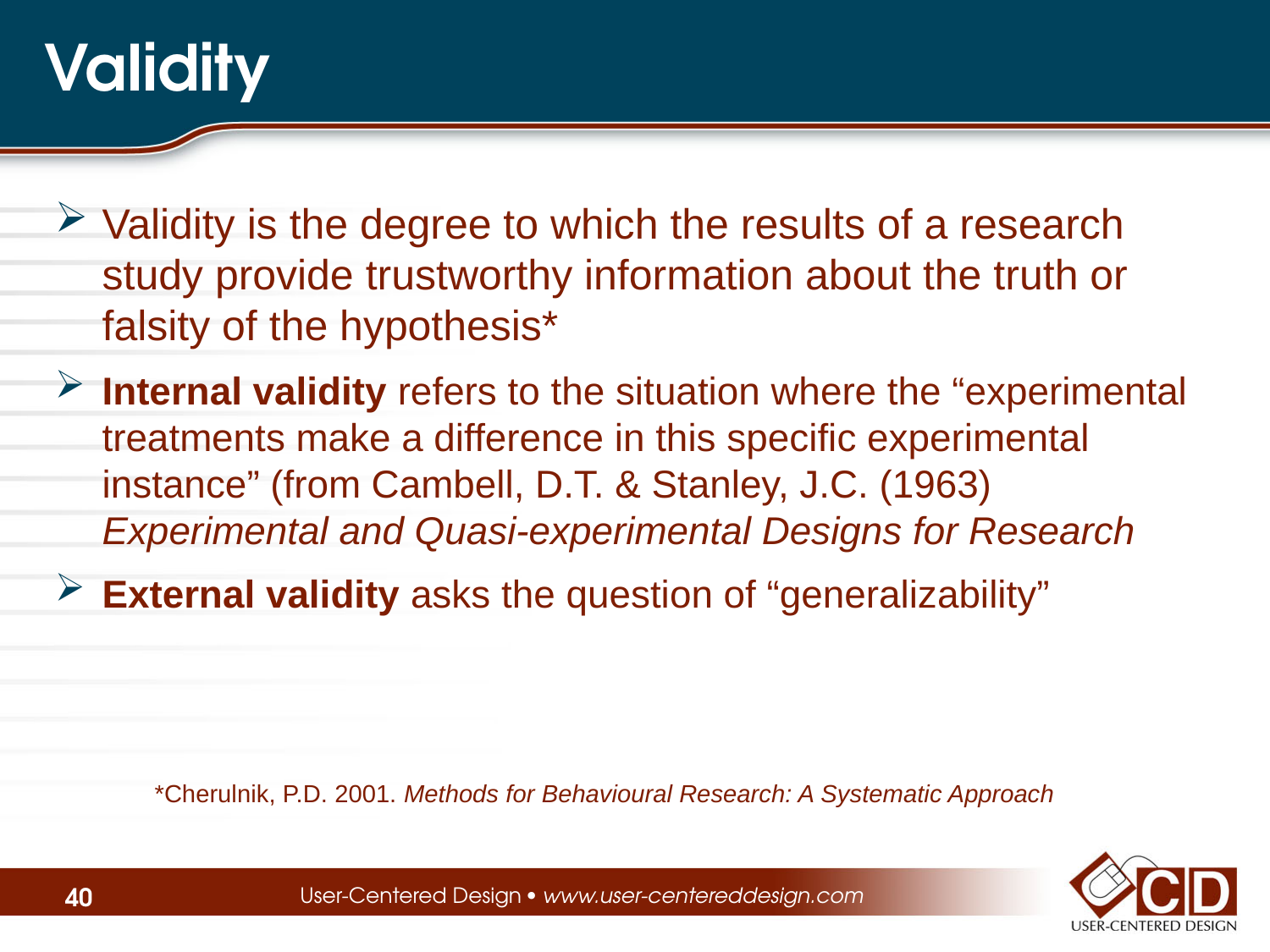

Validity
Validity is the degree to which the results of a research study provide trustworthy information about the truth or falsity of the hypothesis*
Internal validity refers to the situation where the “experimental treatments make a difference in this specific experimental instance” (from Cambell, D.T. & Stanley, J.C. (1963) Experimental and Quasi-experimental Designs for Research
External validity asks the question of “generalizability”

*Cherulnik, P.D. 2001. Methods for Behavioural Research: A Systematic Approach

User-Centered Design • www.user-centereddesign.com
40